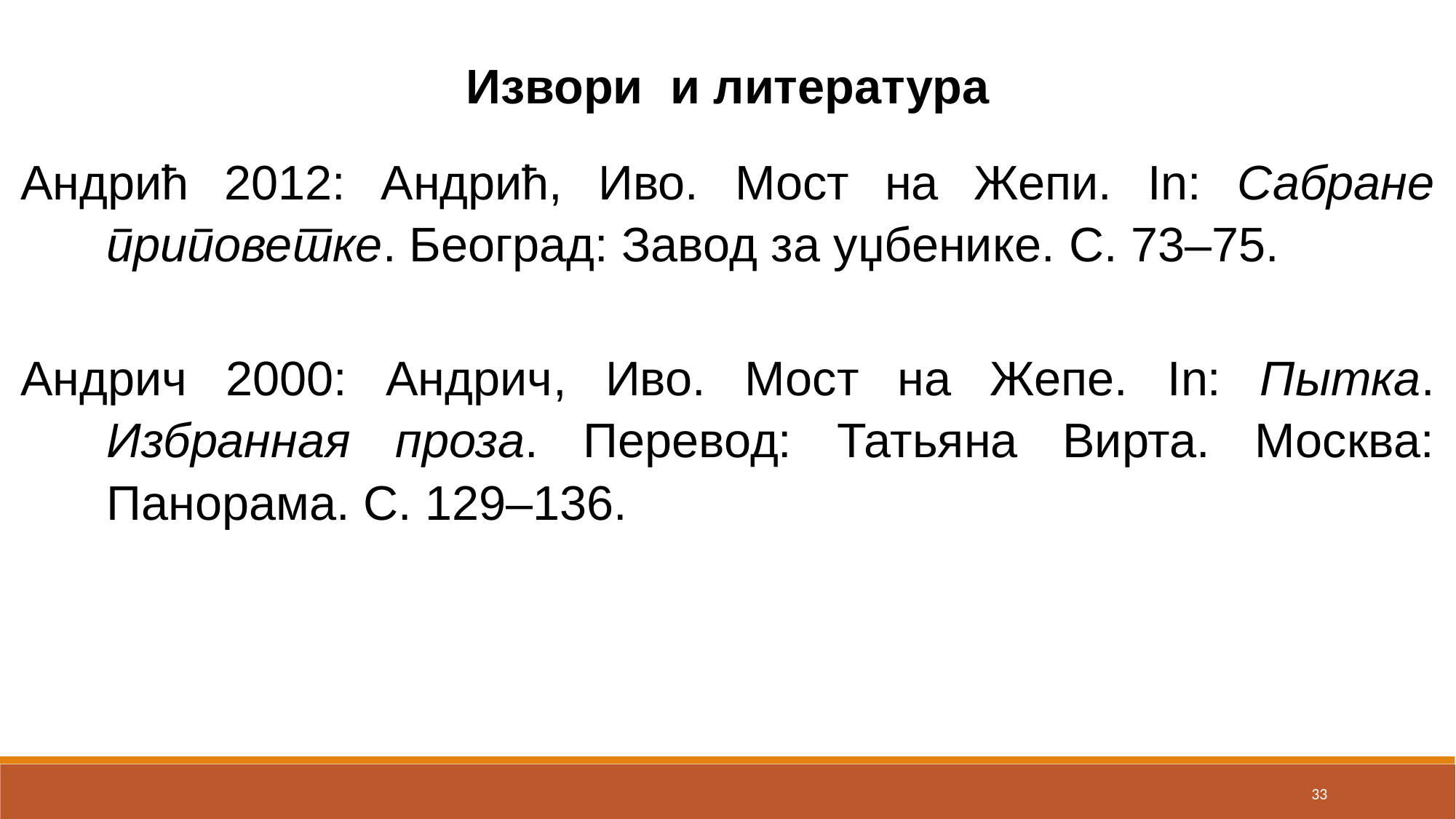

Извори  и литература

Андрић 2012: Андрић, Иво. Мост на Жепи. In: Сабране приповетке. Београд: Завод за уџбенике. С. 73–75.

Андрич 2000: Андрич, Иво. Мост на Жепе. In: Пытка. Избранная проза. Перевод: Татьяна Вирта. Москва: Панорама. С. 129–136.

33